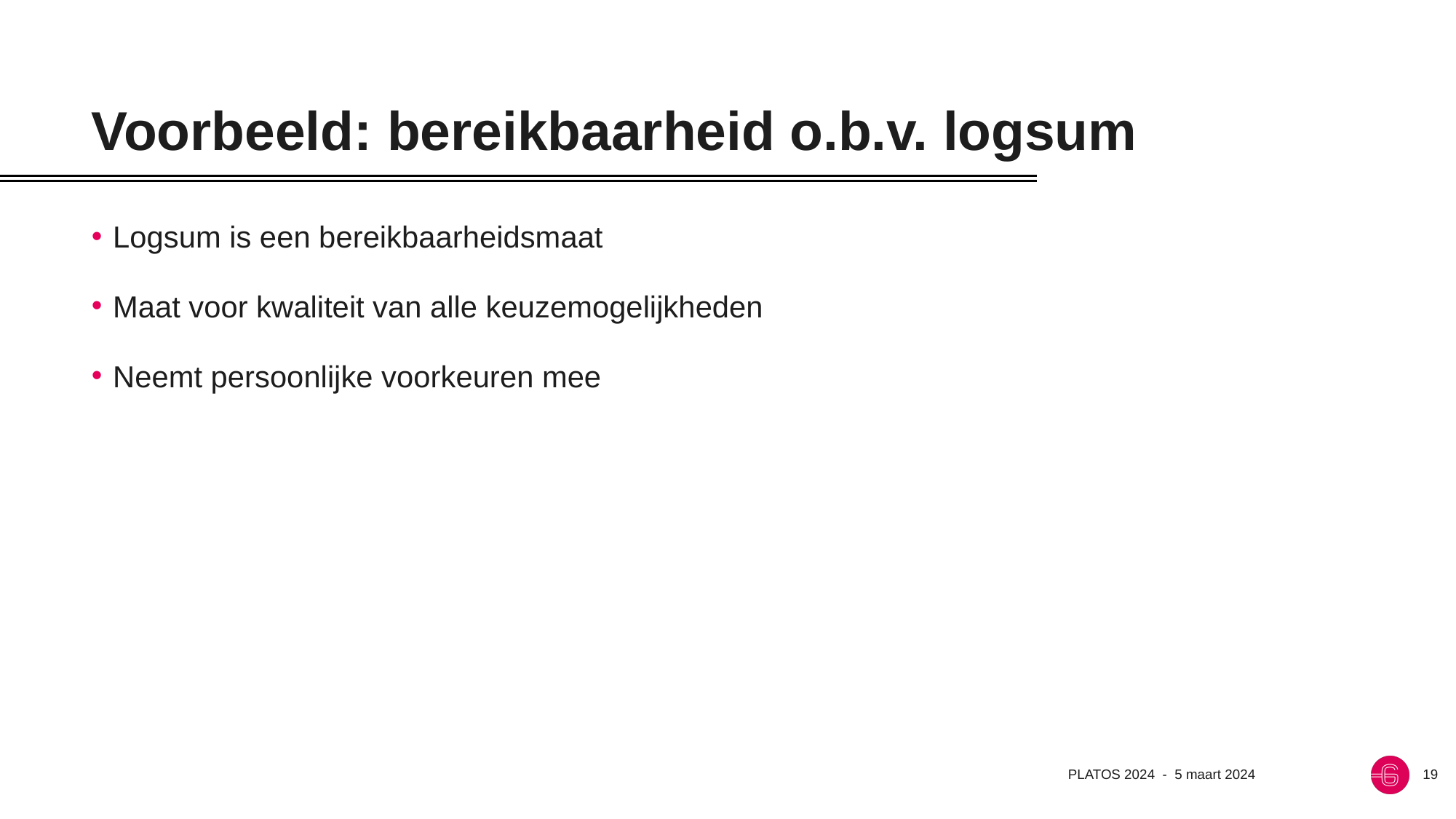

# Voorbeeld: bereikbaarheid o.b.v. logsum
Logsum is een bereikbaarheidsmaat
Maat voor kwaliteit van alle keuzemogelijkheden
Neemt persoonlijke voorkeuren mee
PLATOS 2024
5 maart 2024
19